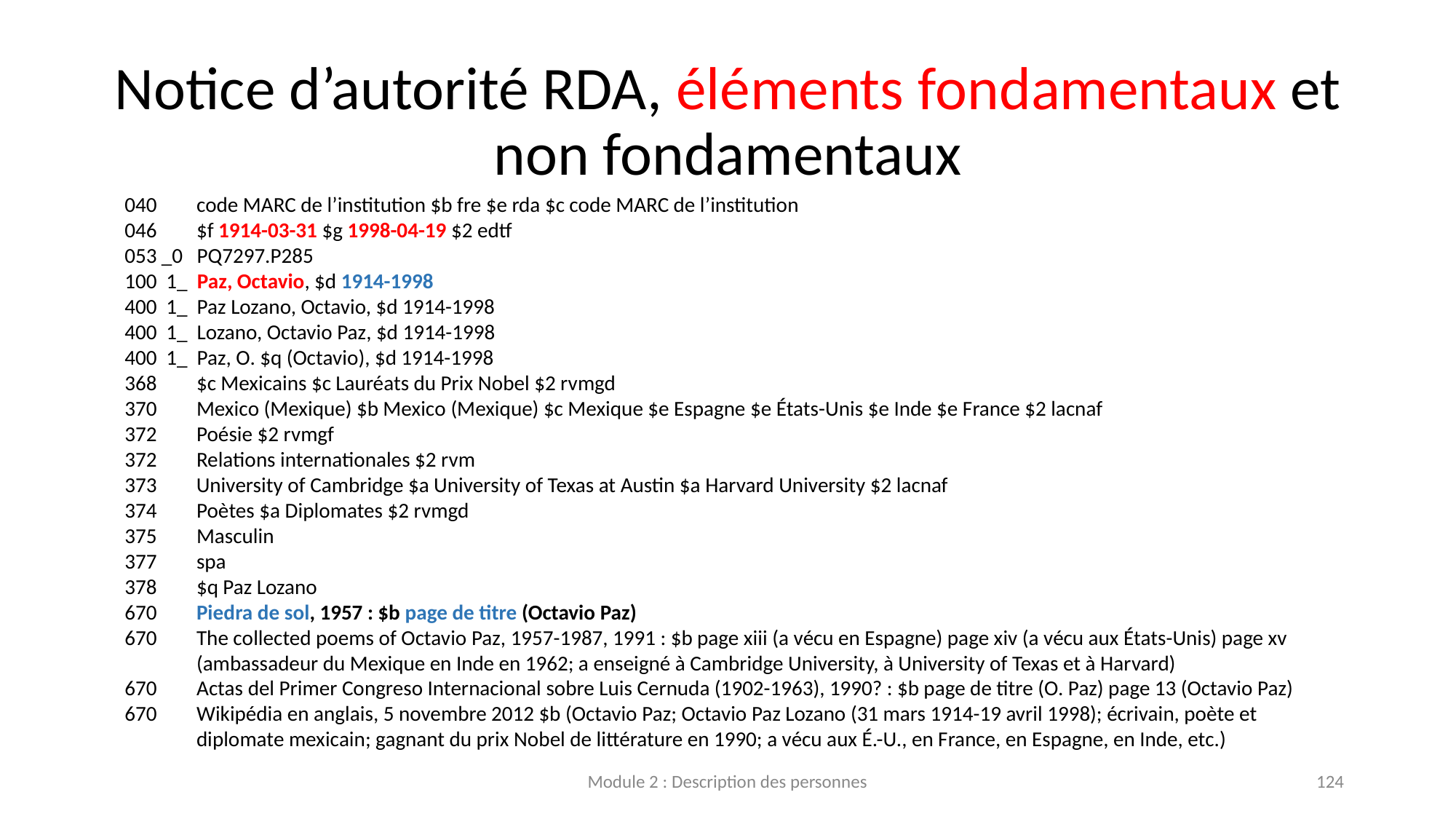

# Notice d’autorité RDA, éléments fondamentaux et non fondamentaux
040  	code MARC de l’institution $b fre $e rda $c code MARC de l’institution
046  	$f 1914-03-31 $g 1998-04-19 $2 edtf
053 _0   PQ7297.P285
100  1_  Paz, Octavio, $d 1914-1998
400  1_  Paz Lozano, Octavio, $d 1914-1998
400  1_  Lozano, Octavio Paz, $d 1914-1998
400  1_  Paz, O. $q (Octavio), $d 1914-1998
368  	$c Mexicains $c Lauréats du Prix Nobel $2 rvmgd
370  	Mexico (Mexique) $b Mexico (Mexique) $c Mexique $e Espagne $e États-Unis $e Inde $e France $2 lacnaf
372  	Poésie $2 rvmgf
372  	Relations internationales $2 rvm
373  	University of Cambridge $a University of Texas at Austin $a Harvard University $2 lacnaf
374  	Poètes $a Diplomates $2 rvmgd
375  	Masculin
377  	spa
378  	$q Paz Lozano
670  	Piedra de sol, 1957 : $b page de titre (Octavio Paz)
670  	The collected poems of Octavio Paz, 1957-1987, 1991 : $b page xiii (a vécu en Espagne) page xiv (a vécu aux États-Unis) page xv (ambassadeur du Mexique en Inde en 1962; a enseigné à Cambridge University, à University of Texas et à Harvard)
670  	Actas del Primer Congreso Internacional sobre Luis Cernuda (1902-1963), 1990? : $b page de titre (O. Paz) page 13 (Octavio Paz)
670  	Wikipédia en anglais, 5 novembre 2012 $b (Octavio Paz; Octavio Paz Lozano (31 mars 1914-19 avril 1998); écrivain, poète et diplomate mexicain; gagnant du prix Nobel de littérature en 1990; a vécu aux É.-U., en France, en Espagne, en Inde, etc.)

Module 2 : Description des personnes
124